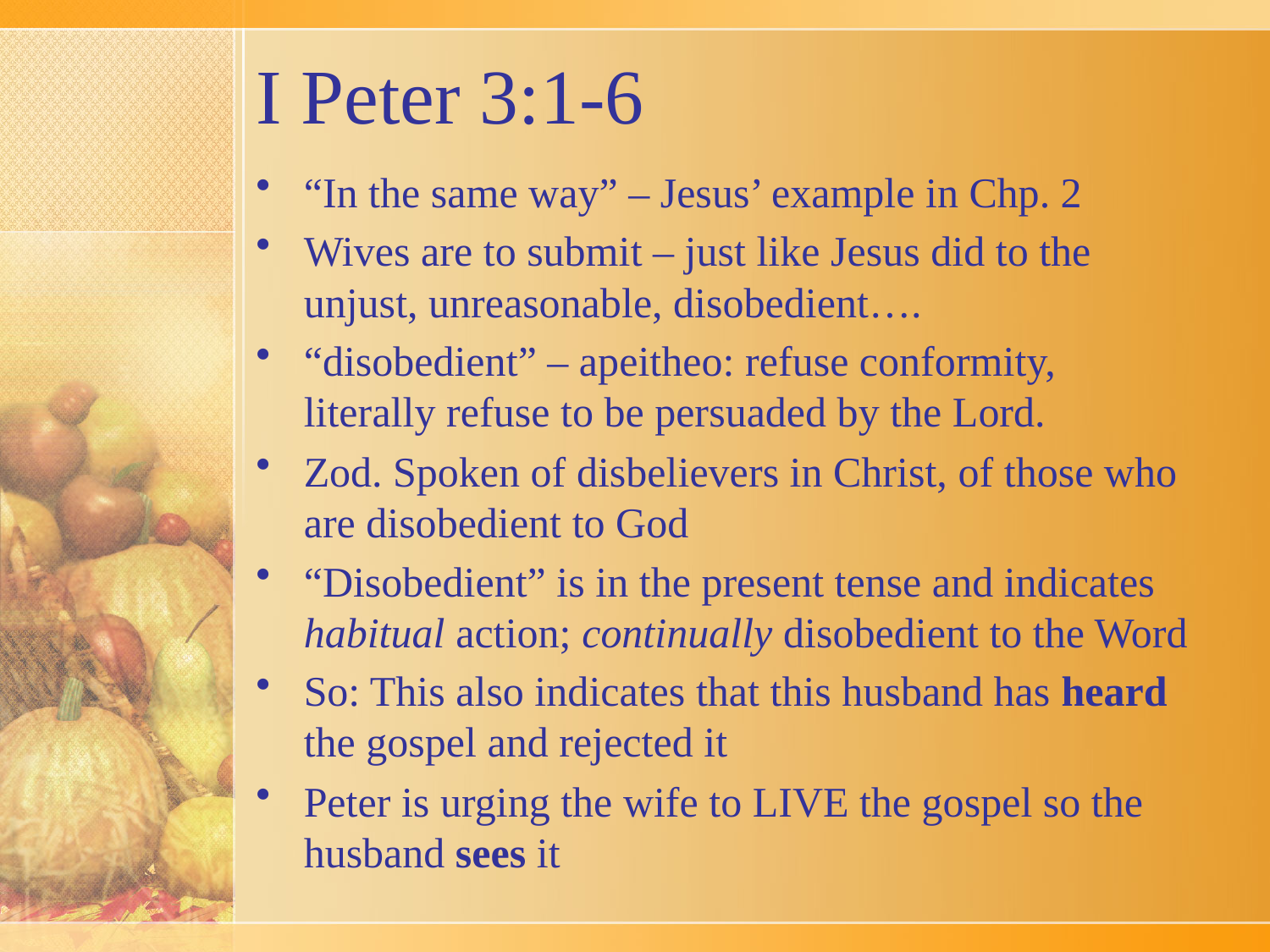

# I Peter 3:1-6
“In the same way” – Jesus’ example in Chp. 2
Wives are to submit – just like Jesus did to the unjust, unreasonable, disobedient….
“disobedient” – apeitheo: refuse conformity, literally refuse to be persuaded by the Lord.
Zod. Spoken of disbelievers in Christ, of those who are disobedient to God
“Disobedient” is in the present tense and indicates habitual action; continually disobedient to the Word
So: This also indicates that this husband has heard the gospel and rejected it
Peter is urging the wife to LIVE the gospel so the husband sees it